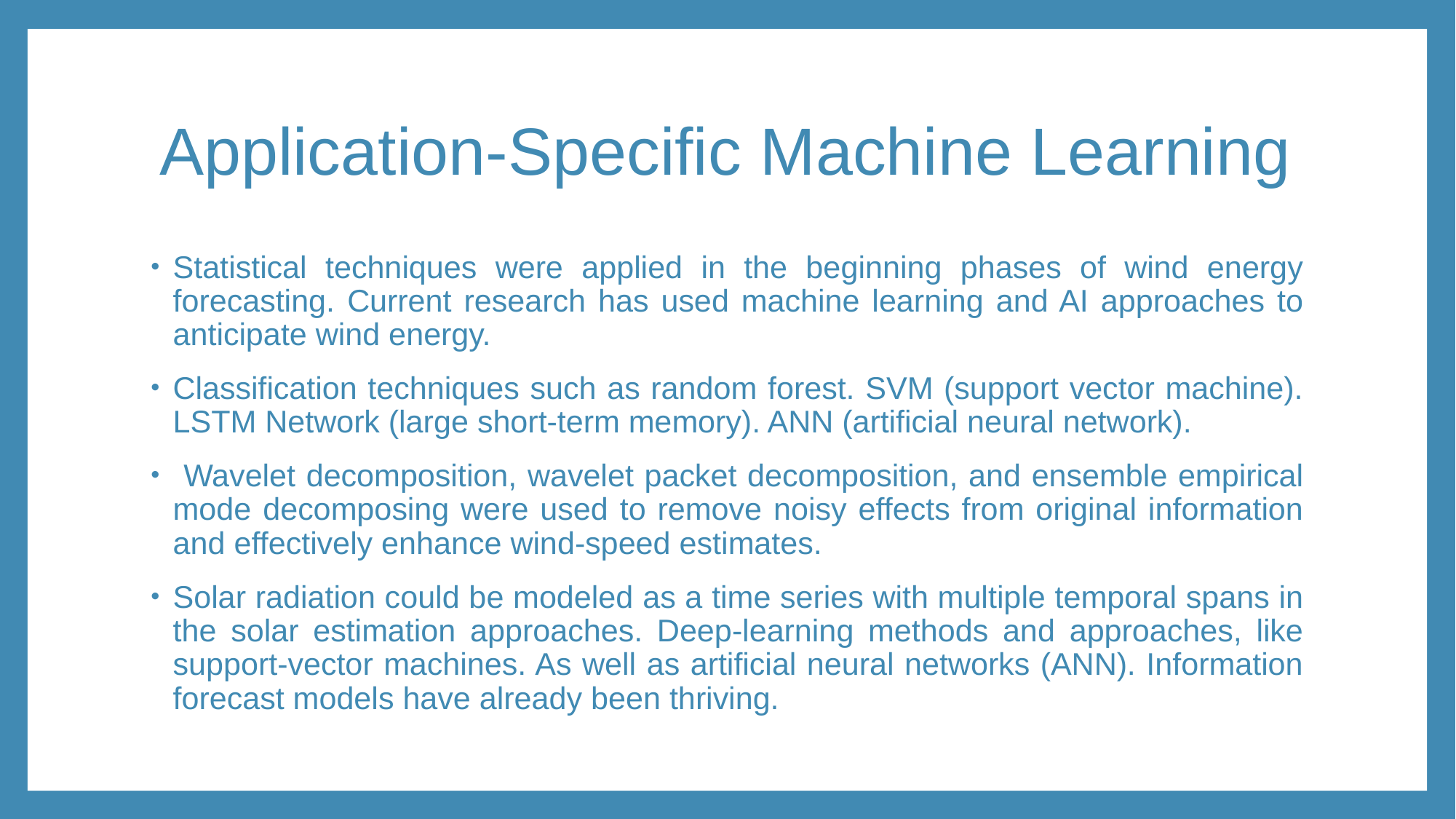

# Application-Specific Machine Learning
Statistical techniques were applied in the beginning phases of wind energy forecasting. Current research has used machine learning and AI approaches to anticipate wind energy.
Classification techniques such as random forest. SVM (support vector machine). LSTM Network (large short-term memory). ANN (artificial neural network).
 Wavelet decomposition, wavelet packet decomposition, and ensemble empirical mode decomposing were used to remove noisy effects from original information and effectively enhance wind-speed estimates.
Solar radiation could be modeled as a time series with multiple temporal spans in the solar estimation approaches. Deep-learning methods and approaches, like support-vector machines. As well as artificial neural networks (ANN). Information forecast models have already been thriving.